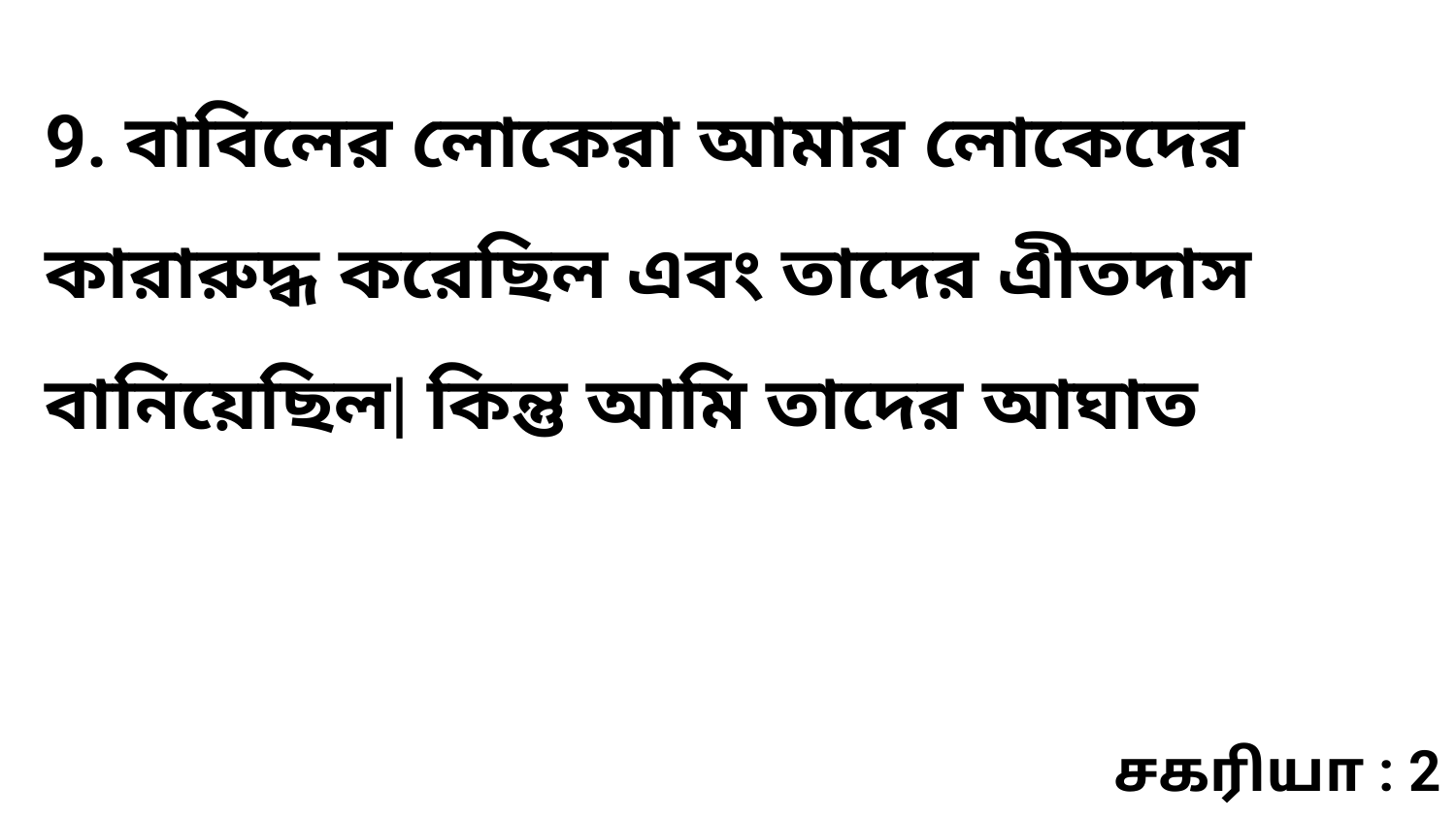

9. বাবিলের লোকেরা আমার লোকেদের কারারুদ্ধ করেছিল এবং তাদের এীতদাস বানিয়েছিল| কিন্তু আমি তাদের আঘাত
சகரியா : 2